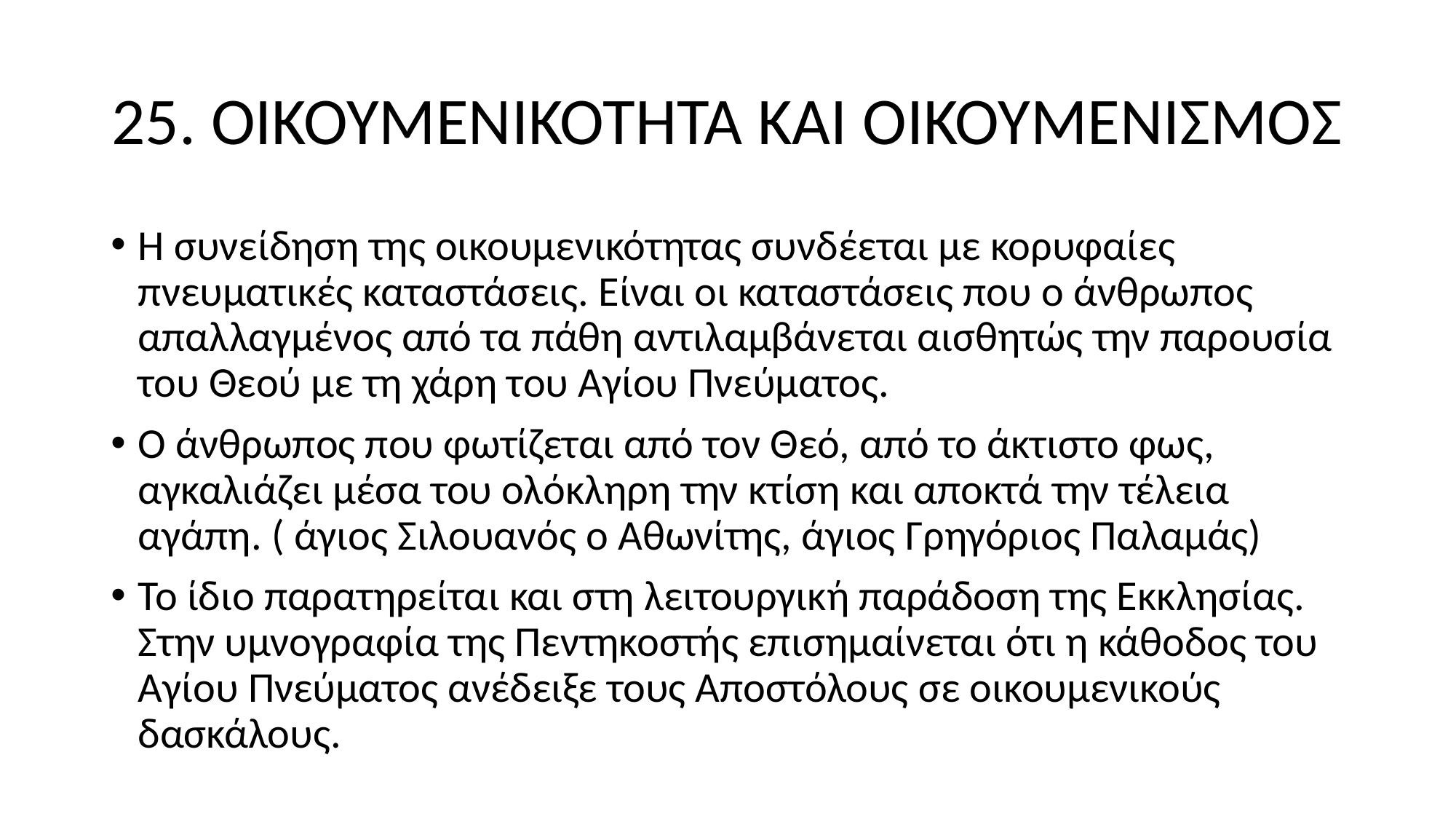

# 25. ΟΙΚΟΥΜΕΝΙΚΟΤΗΤΑ ΚΑΙ ΟΙΚΟΥΜΕΝΙΣΜΟΣ
Η συνείδηση της οικουμενικότητας συνδέεται με κορυφαίες πνευματικές καταστάσεις. Είναι οι καταστάσεις που ο άνθρωπος απαλλαγμένος από τα πάθη αντιλαμβάνεται αισθητώς την παρουσία του Θεού με τη χάρη του Αγίου Πνεύματος.
Ο άνθρωπος που φωτίζεται από τον Θεό, από το άκτιστο φως, αγκαλιάζει μέσα του ολόκληρη την κτίση και αποκτά την τέλεια αγάπη. ( άγιος Σιλουανός ο Αθωνίτης, άγιος Γρηγόριος Παλαμάς)
Το ίδιο παρατηρείται και στη λειτουργική παράδοση της Εκκλησίας. Στην υμνογραφία της Πεντηκοστής επισημαίνεται ότι η κάθοδος του Αγίου Πνεύματος ανέδειξε τους Αποστόλους σε οικουμενικούς δασκάλους.